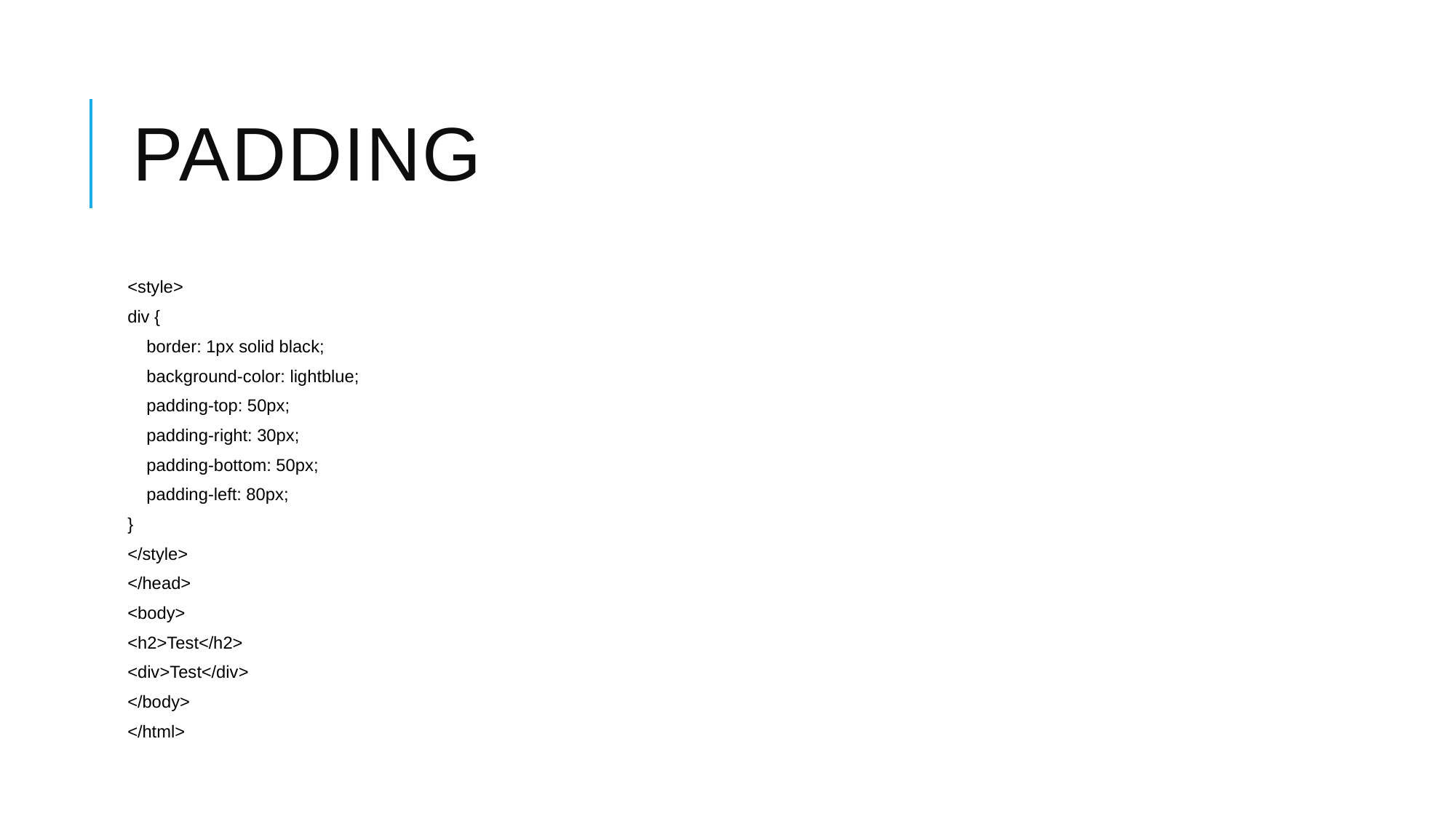

# Padding
<style>
div {
    border: 1px solid black;
    background-color: lightblue;
    padding-top: 50px;
    padding-right: 30px;
    padding-bottom: 50px;
    padding-left: 80px;
}
</style>
</head>
<body>
<h2>Test</h2>
<div>Test</div>
</body>
</html>